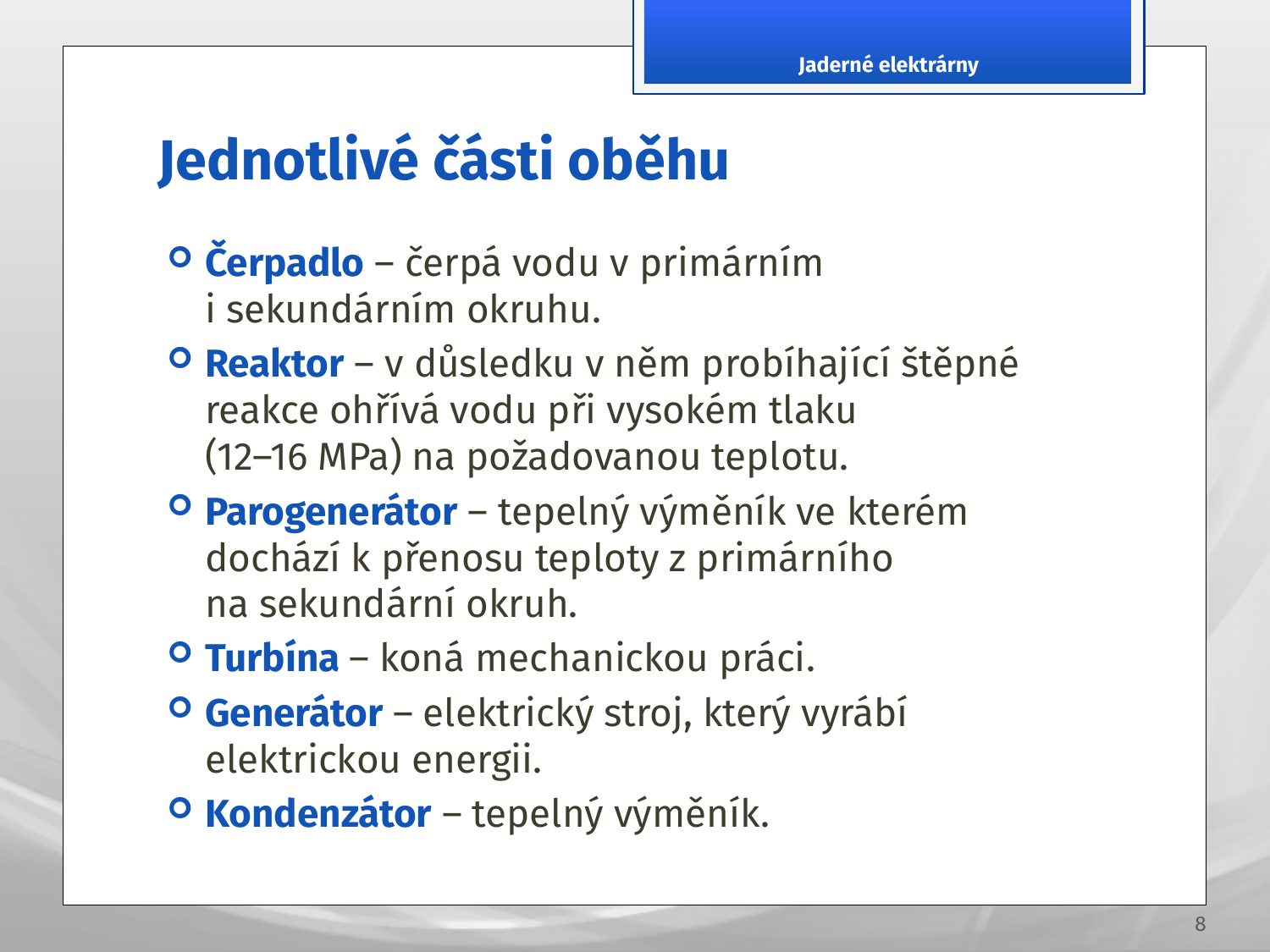

Jaderné elektrárny
# Jednotlivé části oběhu
Čerpadlo – čerpá vodu v primárním i sekundárním okruhu.
Reaktor – v důsledku v něm probíhající štěpné reakce ohřívá vodu při vysokém tlaku
(12–16 MPa) na požadovanou teplotu.
Parogenerátor – tepelný výměník ve kterém dochází k přenosu teploty z primárního na sekundární okruh.
Turbína – koná mechanickou práci.
Generátor – elektrický stroj, který vyrábí elektrickou energii.
Kondenzátor – tepelný výměník.